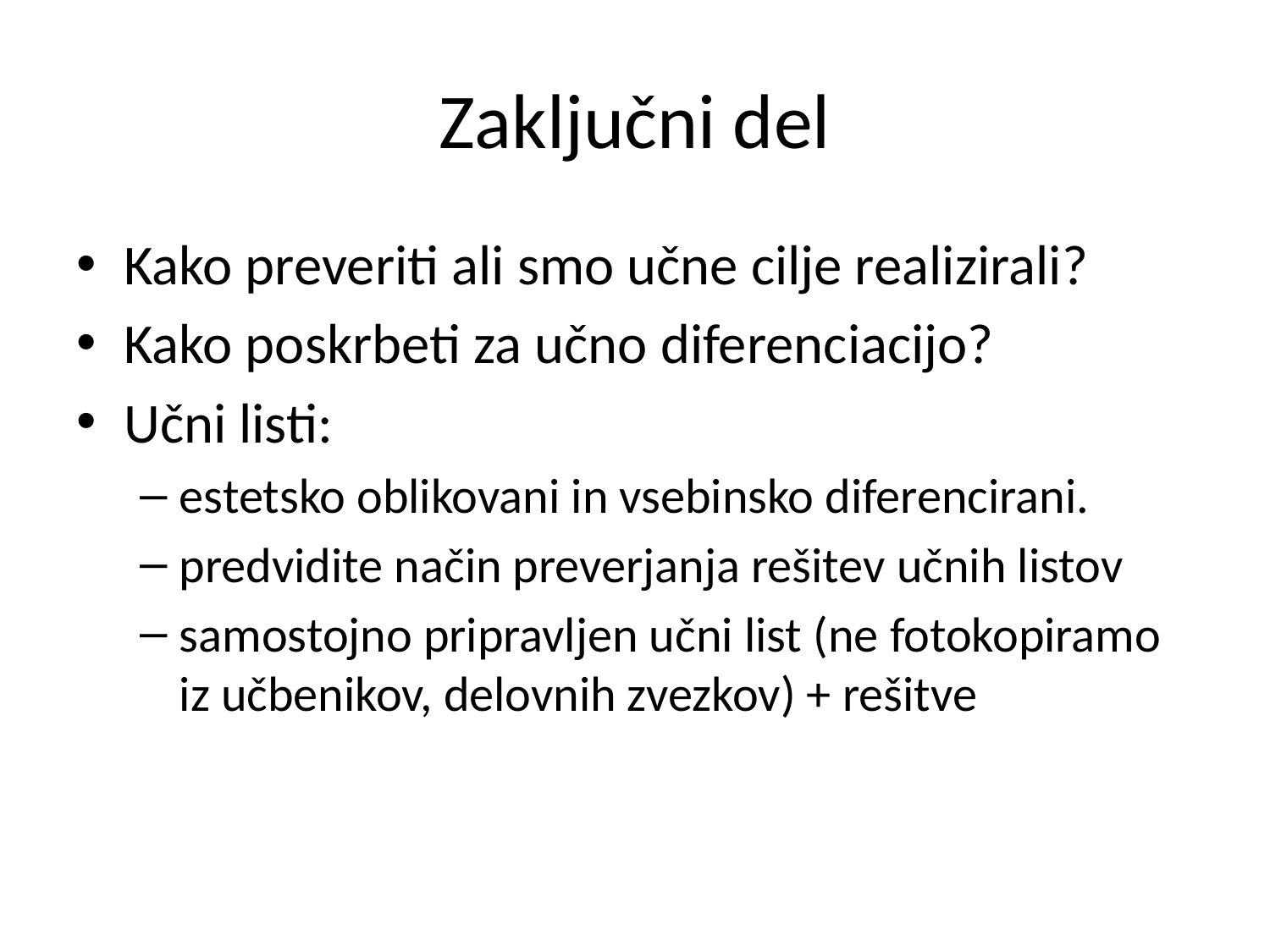

# Zaključni del
Kako preveriti ali smo učne cilje realizirali?
Kako poskrbeti za učno diferenciacijo?
Učni listi:
estetsko oblikovani in vsebinsko diferencirani.
predvidite način preverjanja rešitev učnih listov
samostojno pripravljen učni list (ne fotokopiramo iz učbenikov, delovnih zvezkov) + rešitve